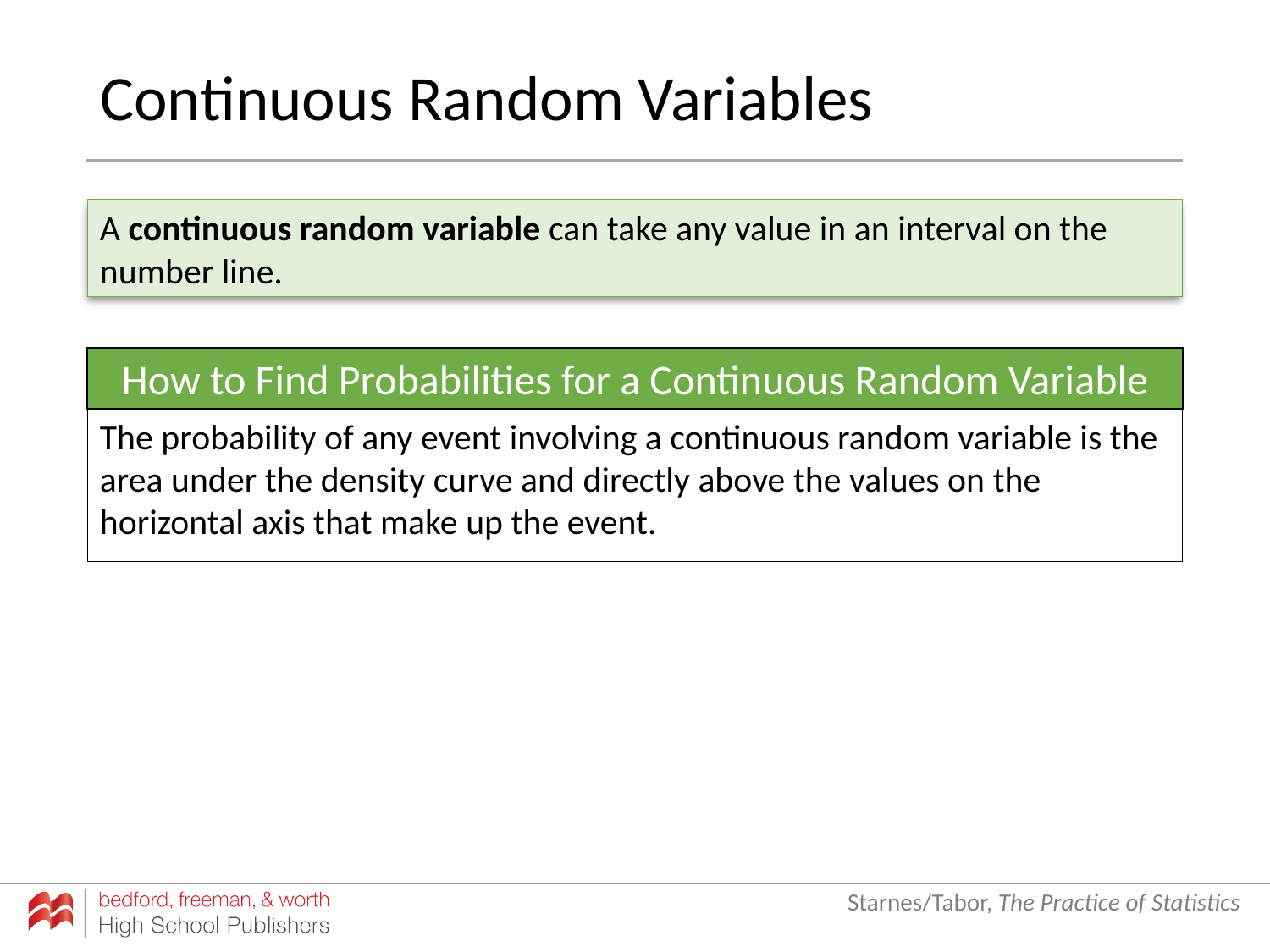

# Continuous Random Variables
A continuous random variable can take any value in an interval on the number line.
How to Find Probabilities for a Continuous Random Variable
The probability of any event involving a continuous random variable is the
area under the density curve and directly above the values on the horizontal axis that make up the event.